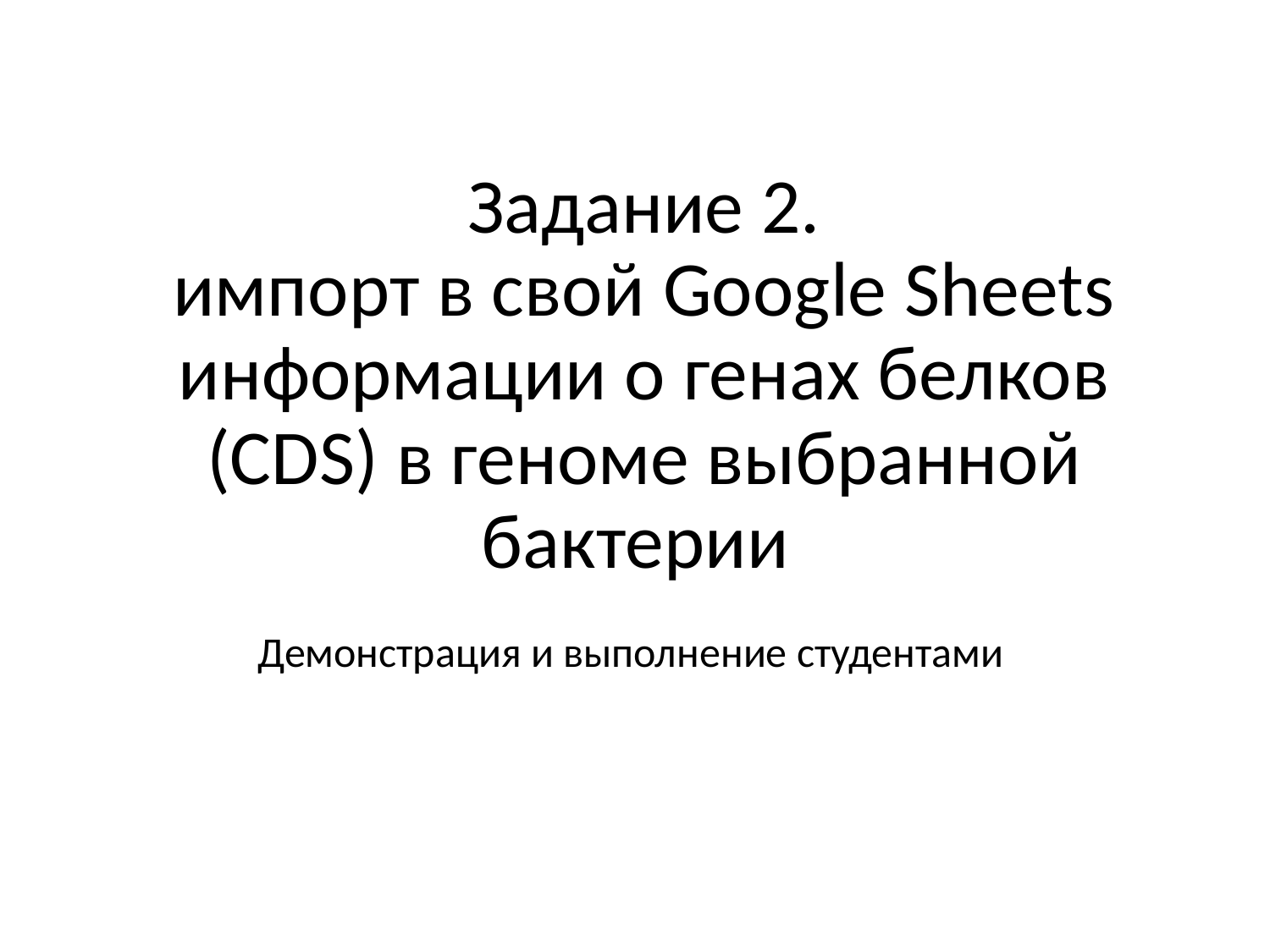

# Задание 2. импорт в свой Google Sheets информации о генах белков (CDS) в геноме выбранной бактерии
Демонстрация и выполнение студентами